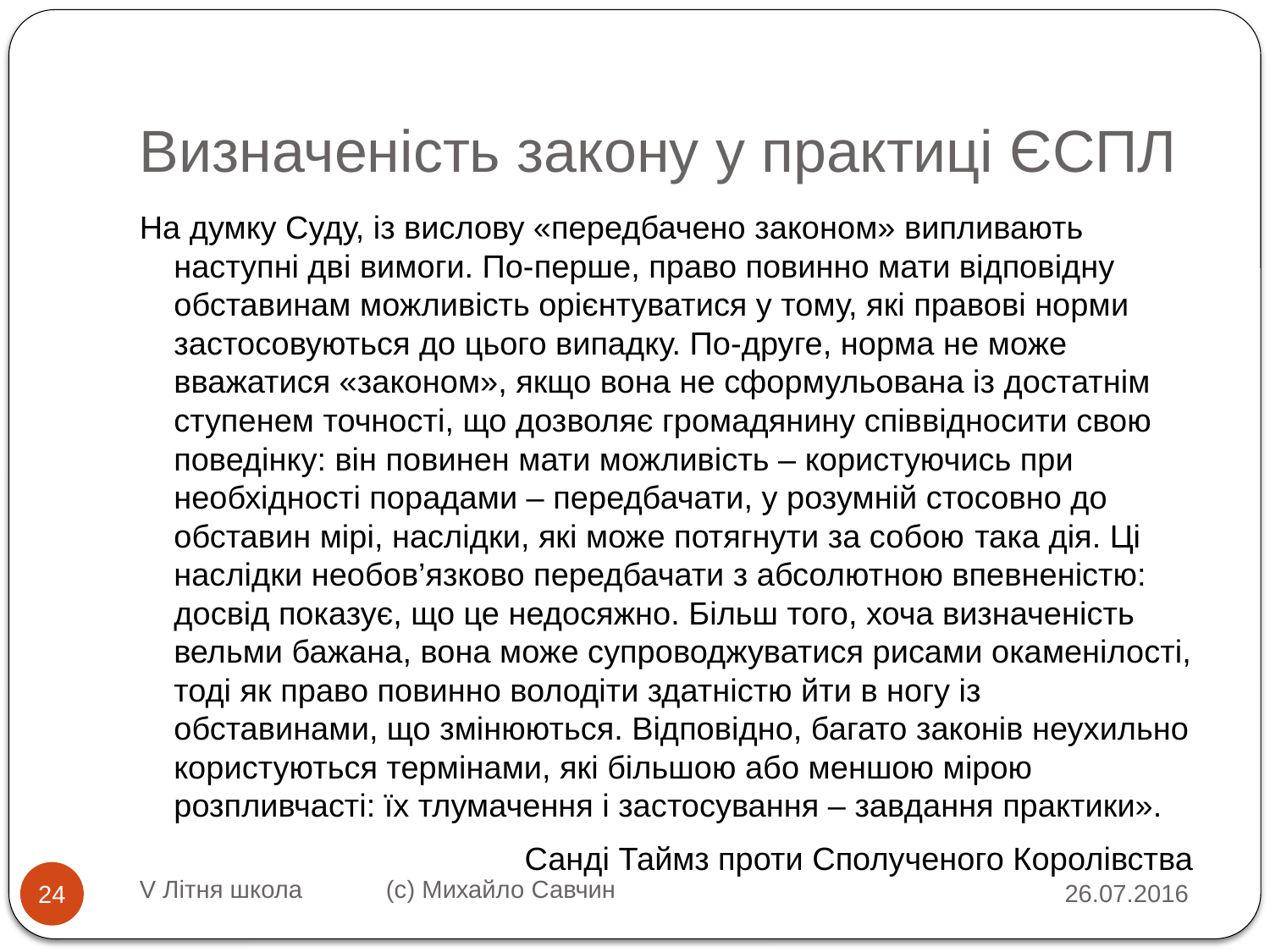

# Визначеність закону у практиці ЄСПЛ
На думку Суду, із вислову «передбачено законом» випливають наступні дві вимоги. По-перше, право повинно мати відповідну обставинам можливість орієнтуватися у тому, які правові норми застосовуються до цього випадку. По-друге, норма не може вважатися «законом», якщо вона не сформульована із достатнім ступенем точності, що дозволяє громадянину співвідносити свою поведінку: він повинен мати можливість – користуючись при необхідності порадами – передбачати, у розумній стосовно до обставин мірі, наслідки, які може потягнути за собою така дія. Ці наслідки необов’язково передбачати з абсолютною впевненістю: досвід показує, що це недосяжно. Більш того, хоча визначеність вельми бажана, вона може супроводжуватися рисами окаменілості, тоді як право повинно володіти здатністю йти в ногу із обставинами, що змінюються. Відповідно, багато законів неухильно користуються термінами, які більшою або меншою мірою розпливчасті: їх тлумачення і застосування – завдання практики».
Санді Таймз проти Сполученого Королівства
V Літня школа            (с) Михайло Савчин
26.07.2016
24